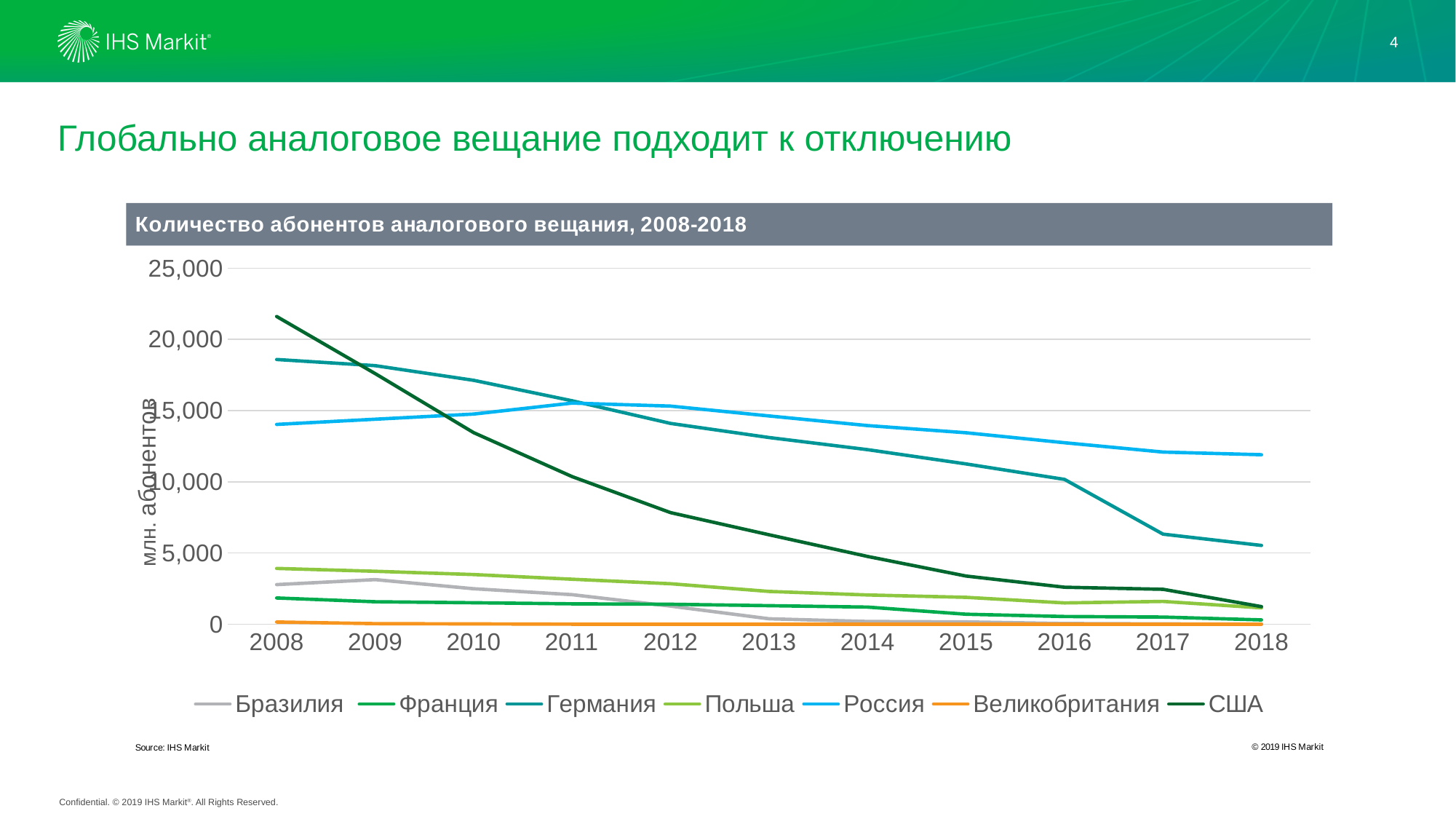

4
# Глобально аналоговое вещание подходит к отключению

### Chart

| Category | Бразилия  | Франция | Германия | Польша | Россия | Великобритания | США |
|---|---|---|---|---|---|---|---|
| 2008 | 2777.28 | 1841.26 | 18585.56 | 3912.43 | 14030.0 | 152.0 | 21604.94 |
| 2009 | 3128.9 | 1574.54 | 18155.41 | 3713.0 | 14394.0 | 37.7 | 17596.03 |
| 2010 | 2487.71 | 1504.28 | 17125.56 | 3485.1 | 14755.01 | 19.2 | 13453.03 |
| 2011 | 2073.24 | 1430.0 | 15688.02 | 3156.34 | 15526.99 | 0.0 | 10362.88 |
| 2012 | 1268.2 | 1400.0 | 14099.56 | 2838.56 | 15315.0 | 0.0 | 7831.87 |
| 2013 | 378.9 | 1300.0 | 13108.48 | 2300.0 | 14624.0 | 0.0 | 6276.62 |
| 2014 | 188.32 | 1200.0 | 12256.52 | 2050.44 | 13948.0 | 0.0 | 4755.08 |
| 2015 | 157.52 | 700.0 | 11255.23 | 1883.82 | 13443.94 | 0.0 | 3379.59 |
| 2016 | 46.41 | 540.0 | 10166.86 | 1492.12 | 12743.74 | 0.0 | 2594.43 |
| 2017 | 18.49 | 500.0 | 6322.84 | 1598.52 | 12088.33 | 0.0 | 2451.06 |
| 2018 | 0.0 | 300.0 | 5527.76 | 1144.22 | 11900.44 | 0.0 | 1232.57 |
млн. абонентов